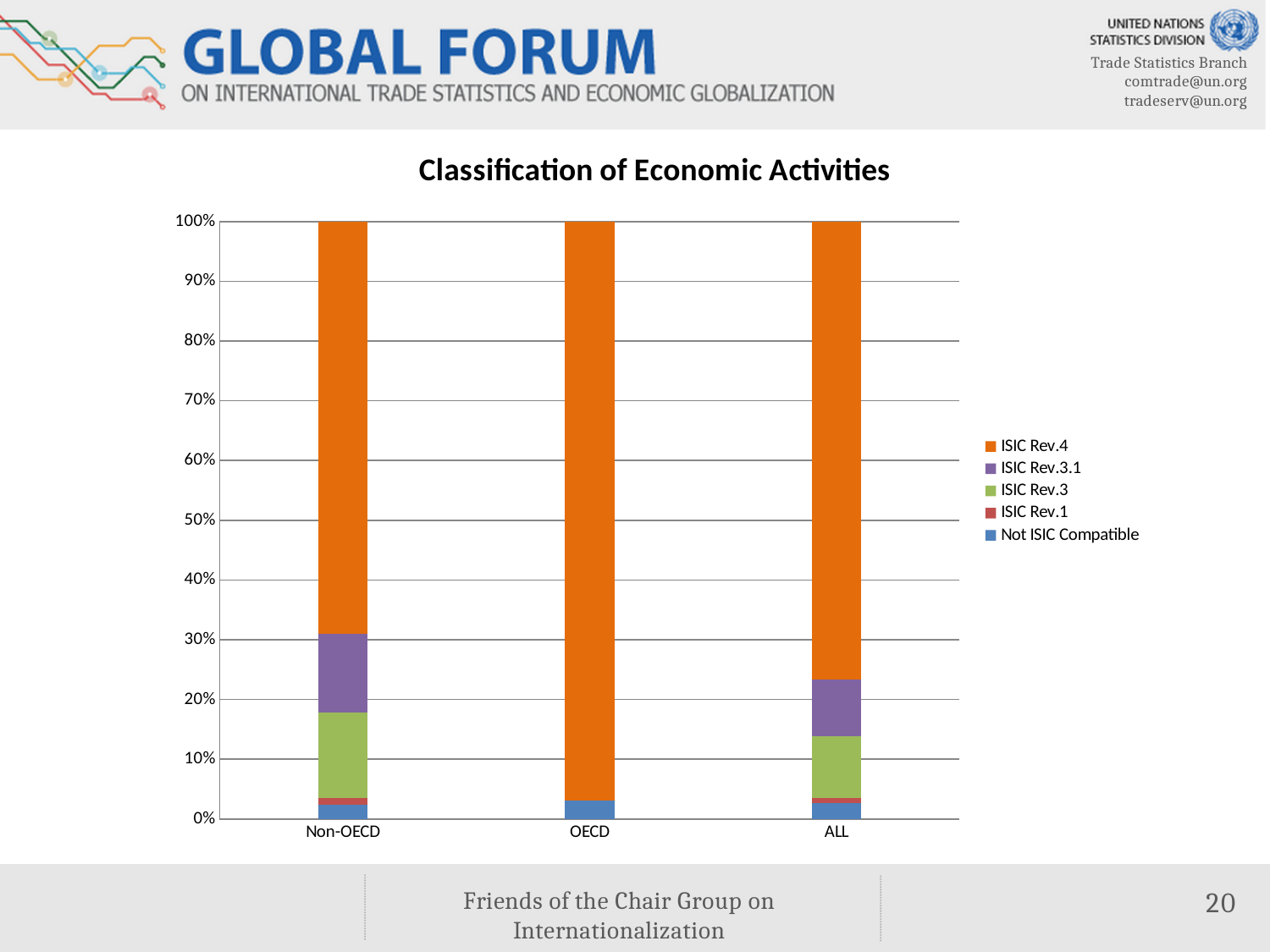

### Chart: Classification of Economic Activities

| Category |  |  |  |  |  |
|---|---|---|---|---|---|
| Non-OECD | 0.0238095238095238 | 0.0119047619047619 | 0.142857142857143 | 0.130952380952381 | 0.69047619047619 |
| OECD | 0.03125 | 0.0 | 0.0 | 0.0 | 0.96875 |
| ALL | 0.0258620689655172 | 0.00862068965517241 | 0.103448275862069 | 0.0948275862068965 | 0.767241379310345 |
Friends of the Chair Group on Internationalization
20